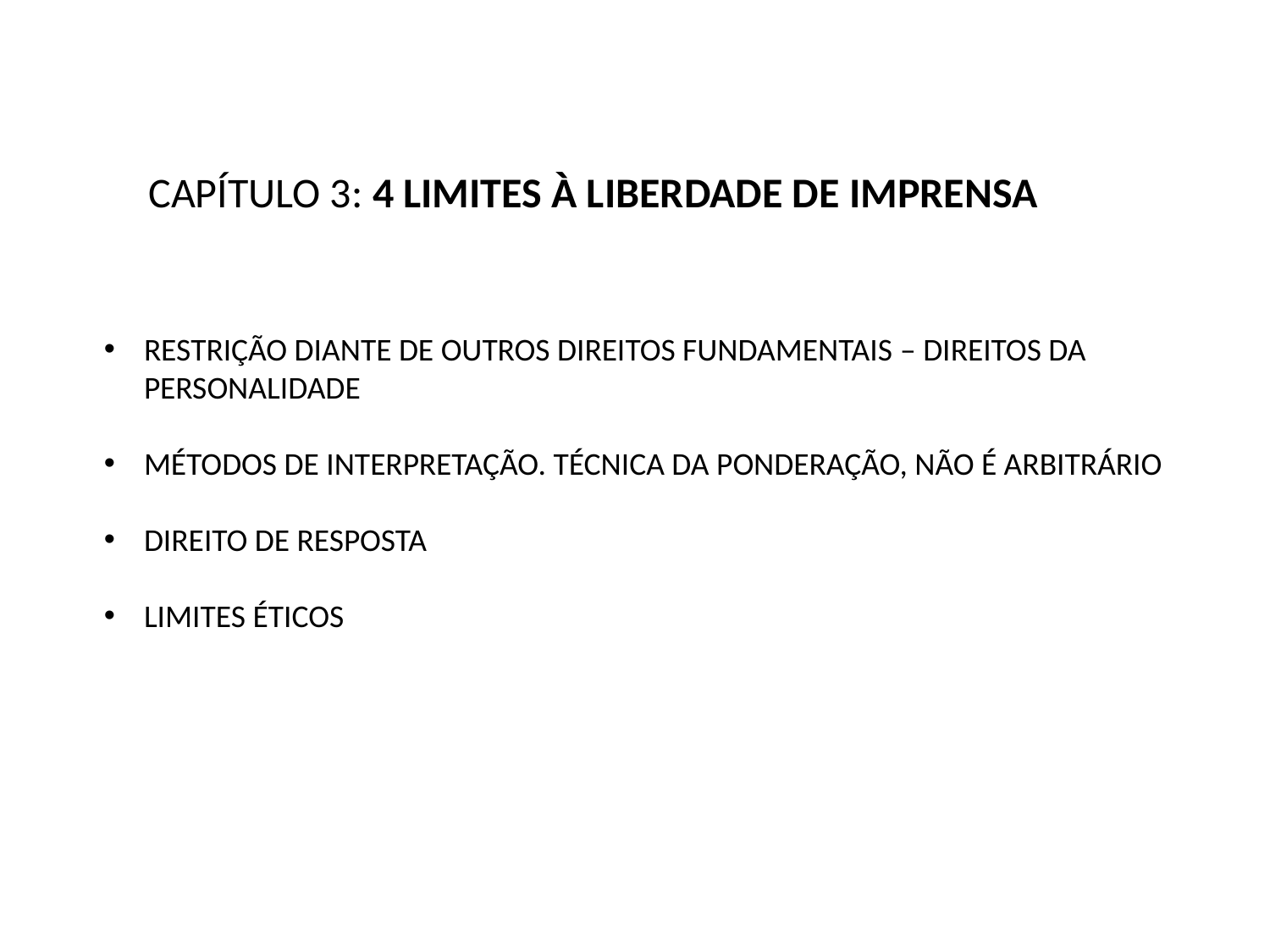

CAPÍTULO 3: 4 LIMITES À LIBERDADE DE IMPRENSA
RESTRIÇÃO DIANTE DE OUTROS DIREITOS FUNDAMENTAIS – DIREITOS DA PERSONALIDADE

MÉTODOS DE INTERPRETAÇÃO. TÉCNICA DA PONDERAÇÃO, NÃO É ARBITRÁRIO

DIREITO DE RESPOSTA

LIMITES ÉTICOS